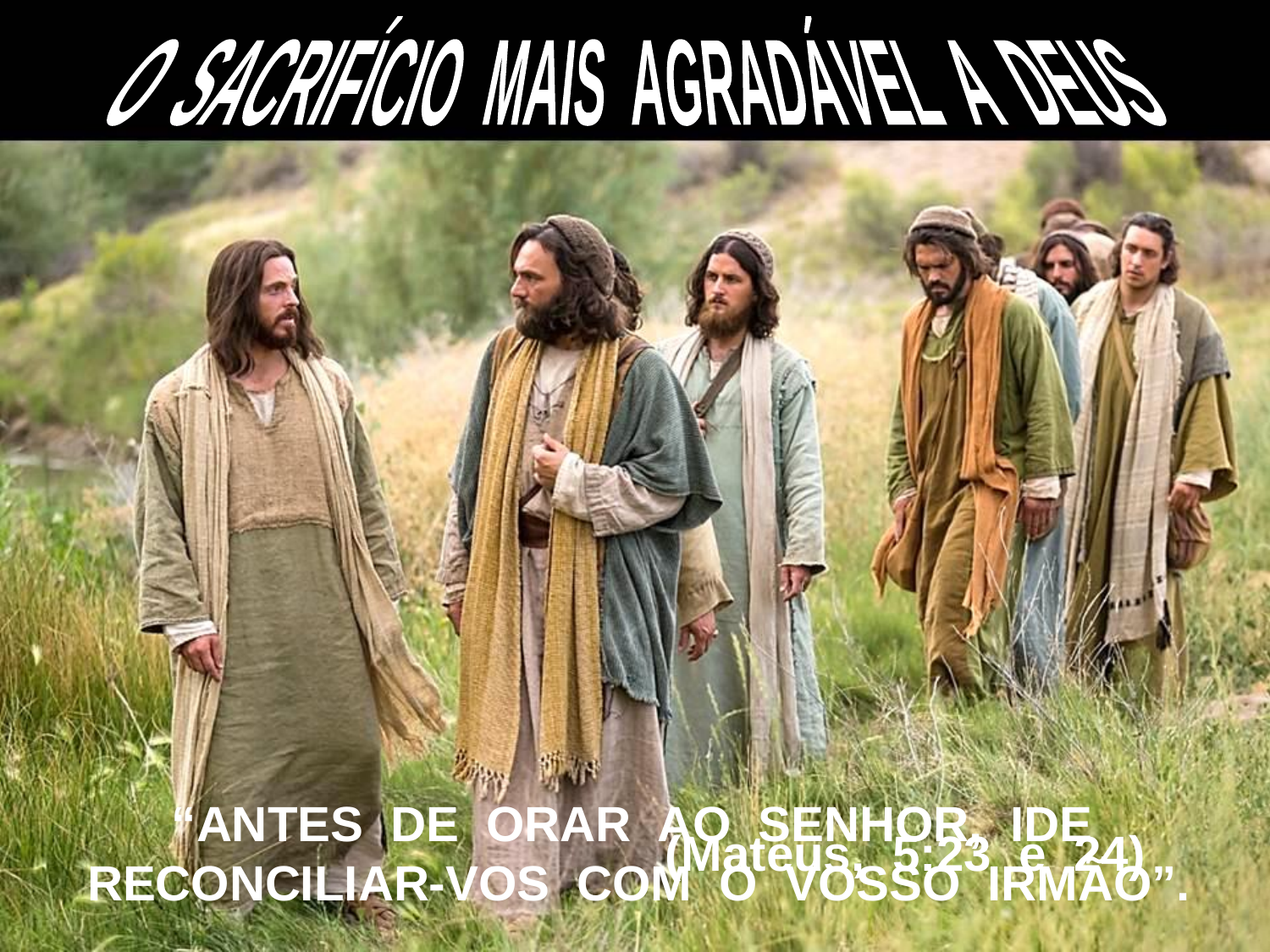

O  SACRIFÍCIO  MAIS  AGRADÁVEL  A  DEUS
“ANTES  DE  ORAR  AO  SENHOR,  IDE  RECONCILIAR-VOS  COM  O  VOSSO  IRMÃO”.
  (Mateus,  5:23  e  24)